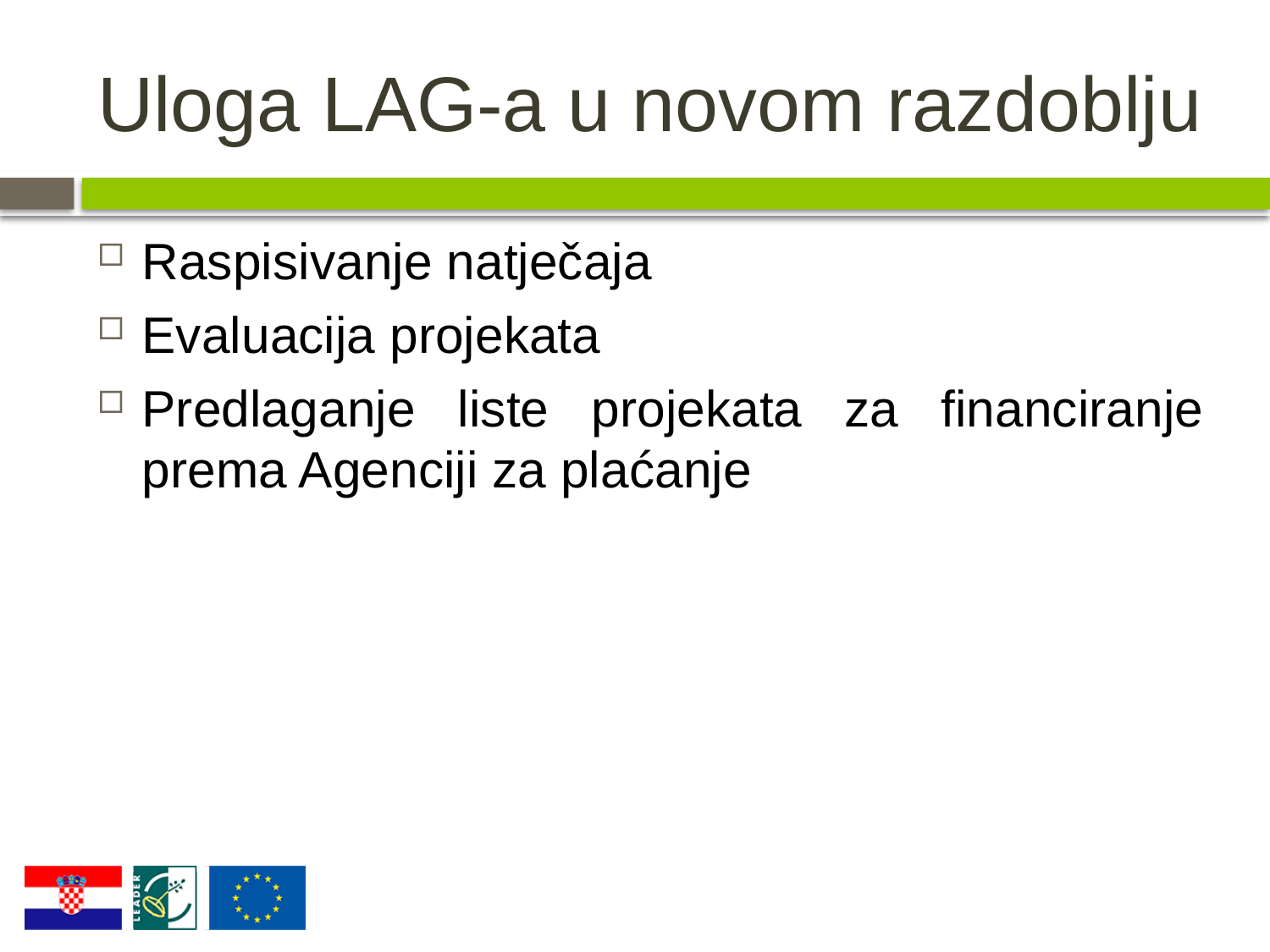

# Uloga LAG-a u novom razdoblju
Raspisivanje natječaja
Evaluacija projekata
Predlaganje liste projekata za financiranje prema Agenciji za plaćanje